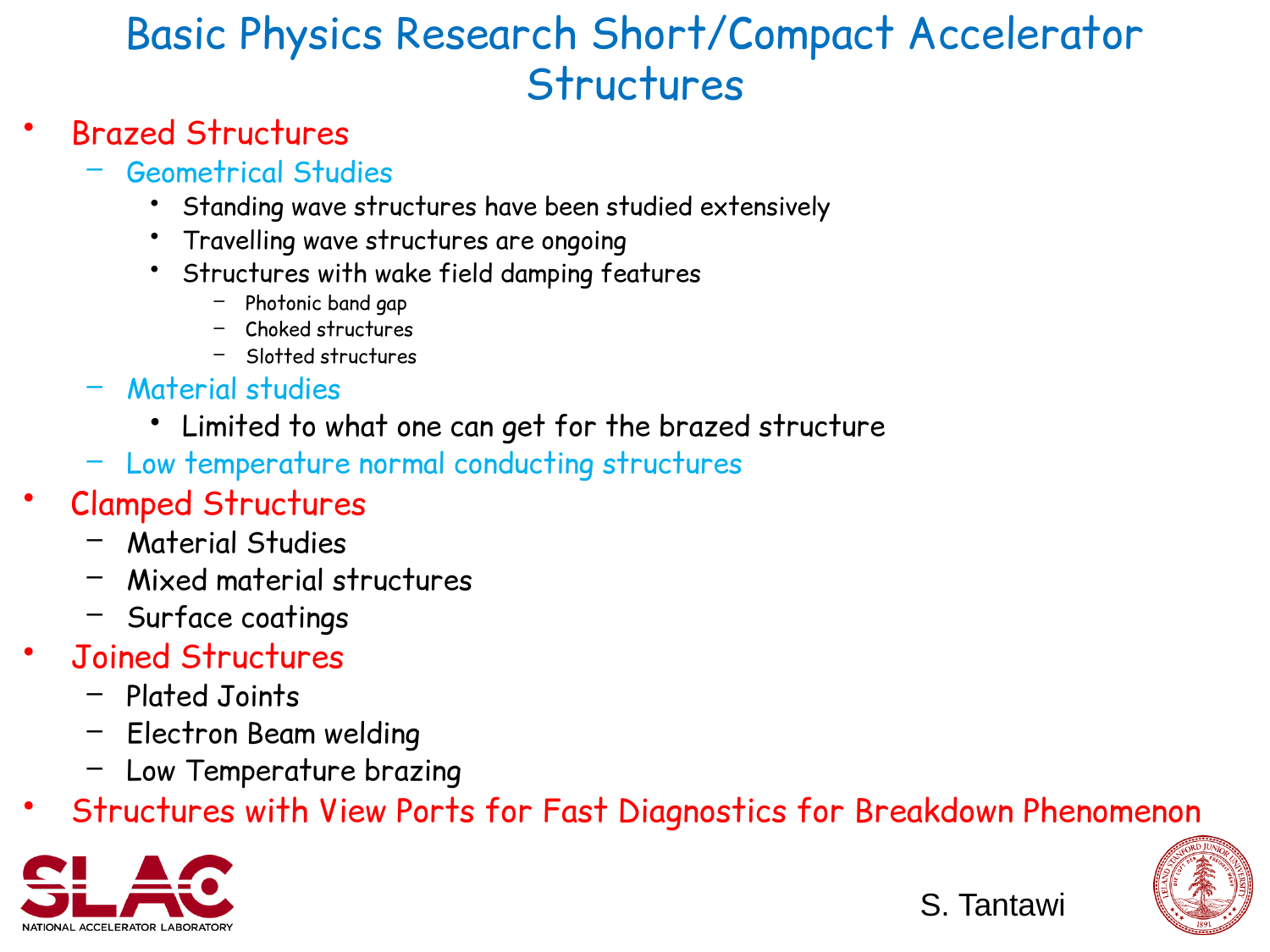

# Basic Physics Research Short/Compact Accelerator Structures
Brazed Structures
Geometrical Studies
Standing wave structures have been studied extensively
Travelling wave structures are ongoing
Structures with wake field damping features
Photonic band gap
Choked structures
Slotted structures
Material studies
Limited to what one can get for the brazed structure
Low temperature normal conducting structures
Clamped Structures
Material Studies
Mixed material structures
Surface coatings
Joined Structures
Plated Joints
Electron Beam welding
Low Temperature brazing
Structures with View Ports for Fast Diagnostics for Breakdown Phenomenon

S. Tantawi